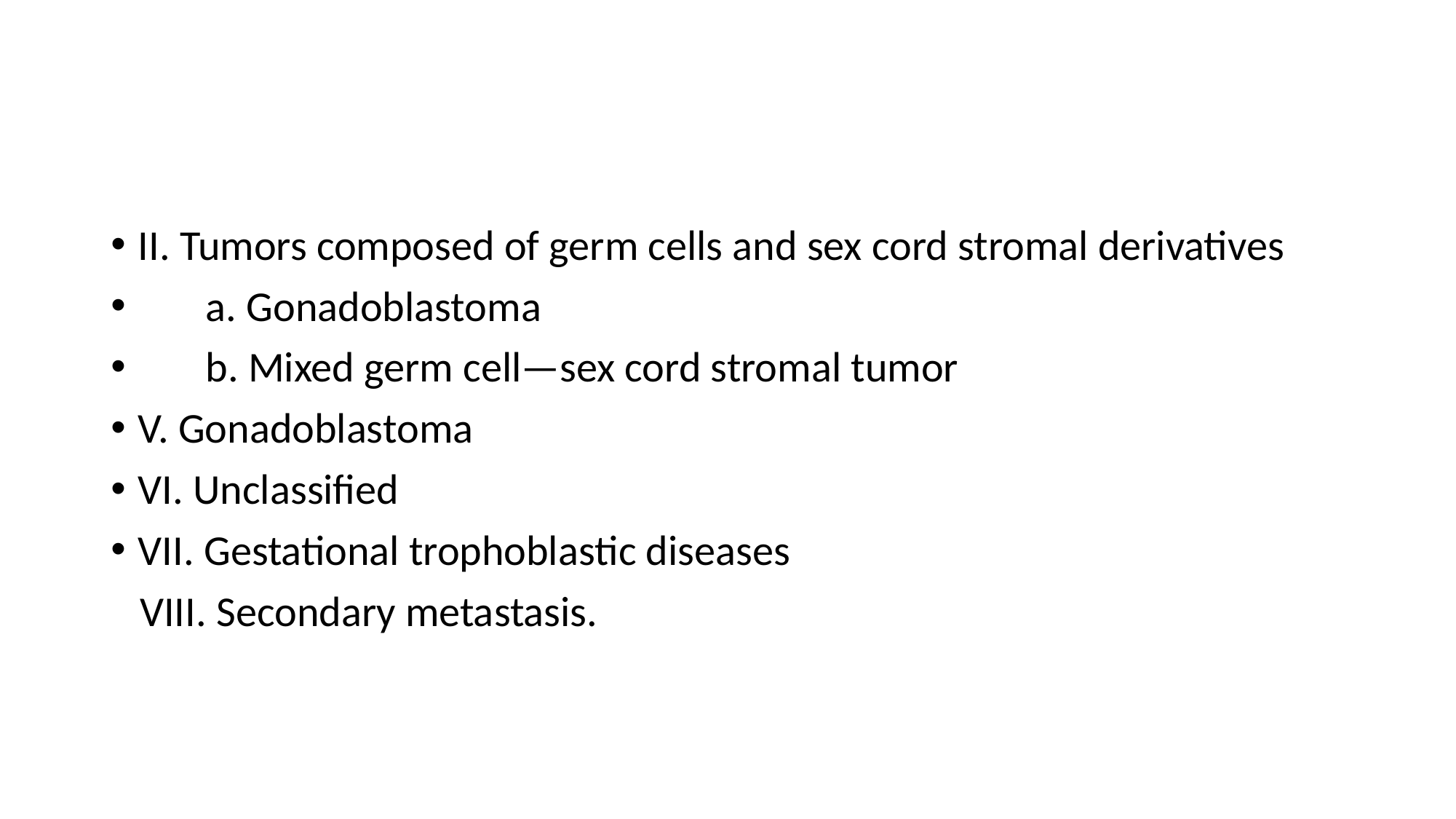

#
II. Tumors composed of germ cells and sex cord stromal derivatives
       a. Gonadoblastoma
       b. Mixed germ cell—sex cord stromal tumor
V. Gonadoblastoma
VI. Unclassified
VII. Gestational trophoblastic diseases
   VIII. Secondary metastasis.